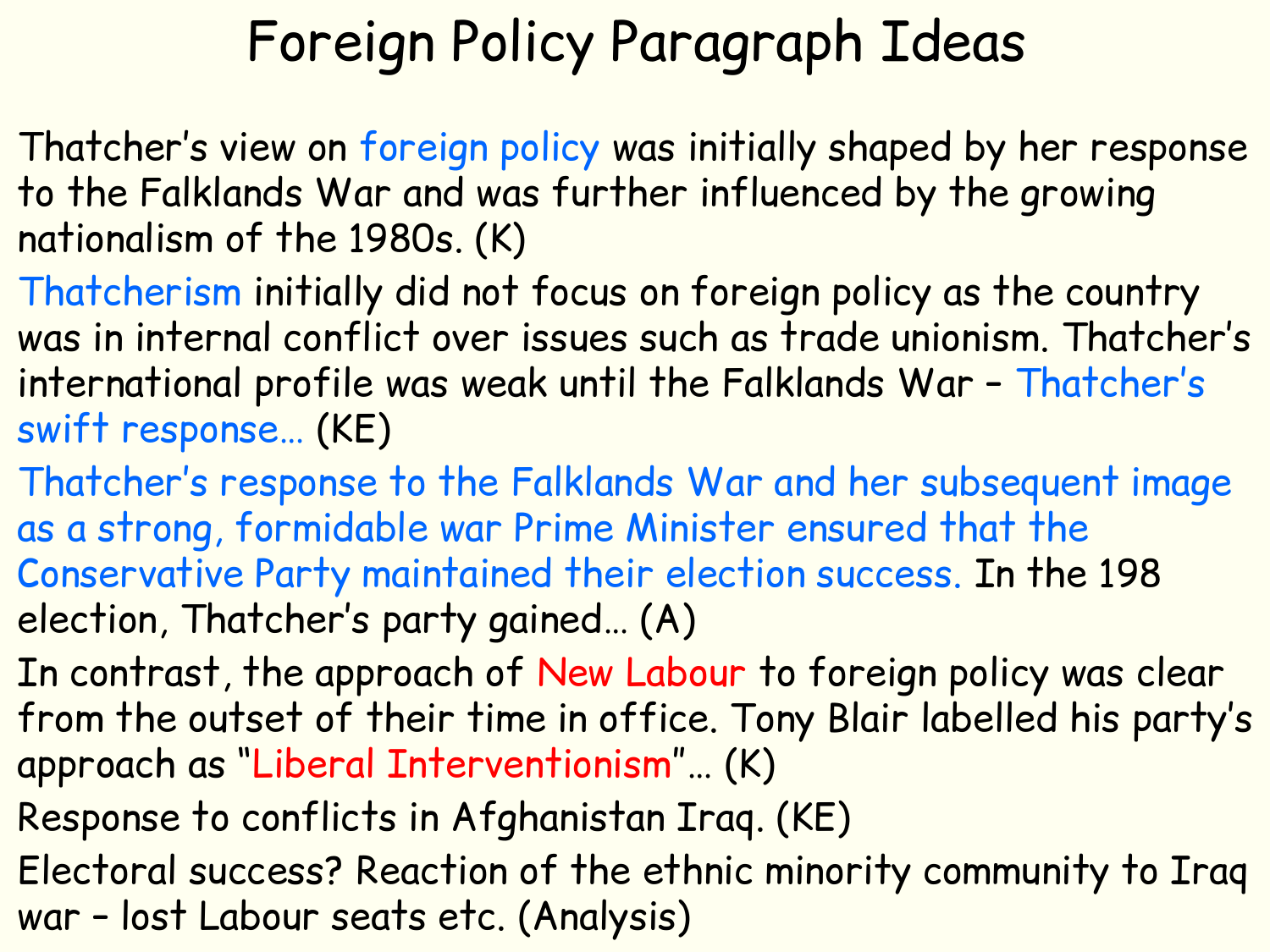

# Foreign Policy Paragraph Ideas
Thatcher’s view on foreign policy was initially shaped by her response to the Falklands War and was further influenced by the growing nationalism of the 1980s. (K)
Thatcherism initially did not focus on foreign policy as the country was in internal conflict over issues such as trade unionism. Thatcher’s international profile was weak until the Falklands War – Thatcher’s swift response… (KE)
Thatcher’s response to the Falklands War and her subsequent image as a strong, formidable war Prime Minister ensured that the Conservative Party maintained their election success. In the 198 election, Thatcher’s party gained… (A)
In contrast, the approach of New Labour to foreign policy was clear from the outset of their time in office. Tony Blair labelled his party’s approach as “Liberal Interventionism”… (K)
Response to conflicts in Afghanistan Iraq. (KE)
Electoral success? Reaction of the ethnic minority community to Iraq war – lost Labour seats etc. (Analysis)